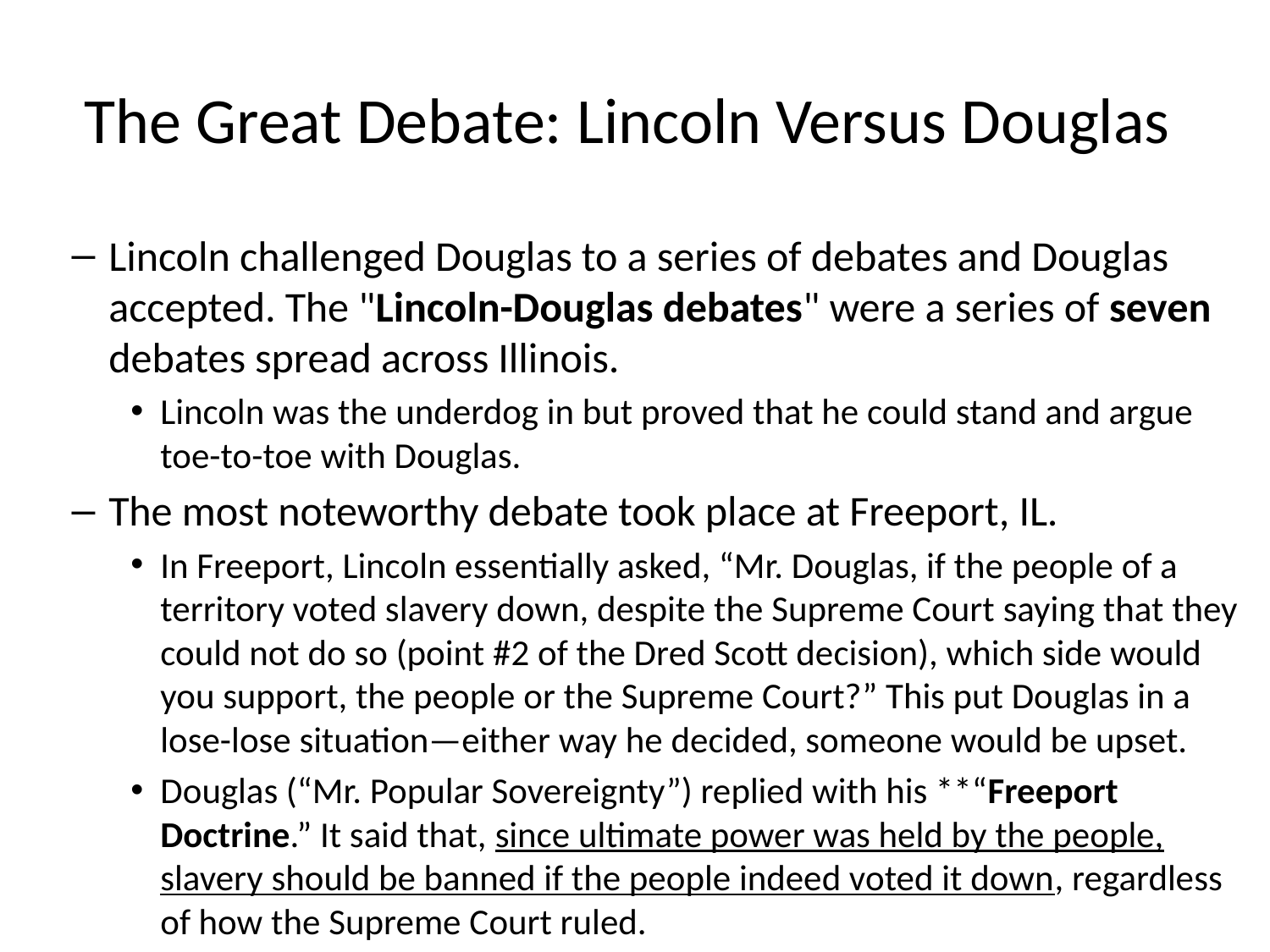

# The Great Debate: Lincoln Versus Douglas
Lincoln challenged Douglas to a series of debates and Douglas accepted. The "Lincoln-Douglas debates" were a series of seven debates spread across Illinois.
Lincoln was the underdog in but proved that he could stand and argue toe-to-toe with Douglas.
The most noteworthy debate took place at Freeport, IL.
In Freeport, Lincoln essentially asked, “Mr. Douglas, if the people of a territory voted slavery down, despite the Supreme Court saying that they could not do so (point #2 of the Dred Scott decision), which side would you support, the people or the Supreme Court?” This put Douglas in a lose-lose situation—either way he decided, someone would be upset.
Douglas (“Mr. Popular Sovereignty”) replied with his **“Freeport Doctrine.” It said that, since ultimate power was held by the people, slavery should be banned if the people indeed voted it down, regardless of how the Supreme Court ruled.